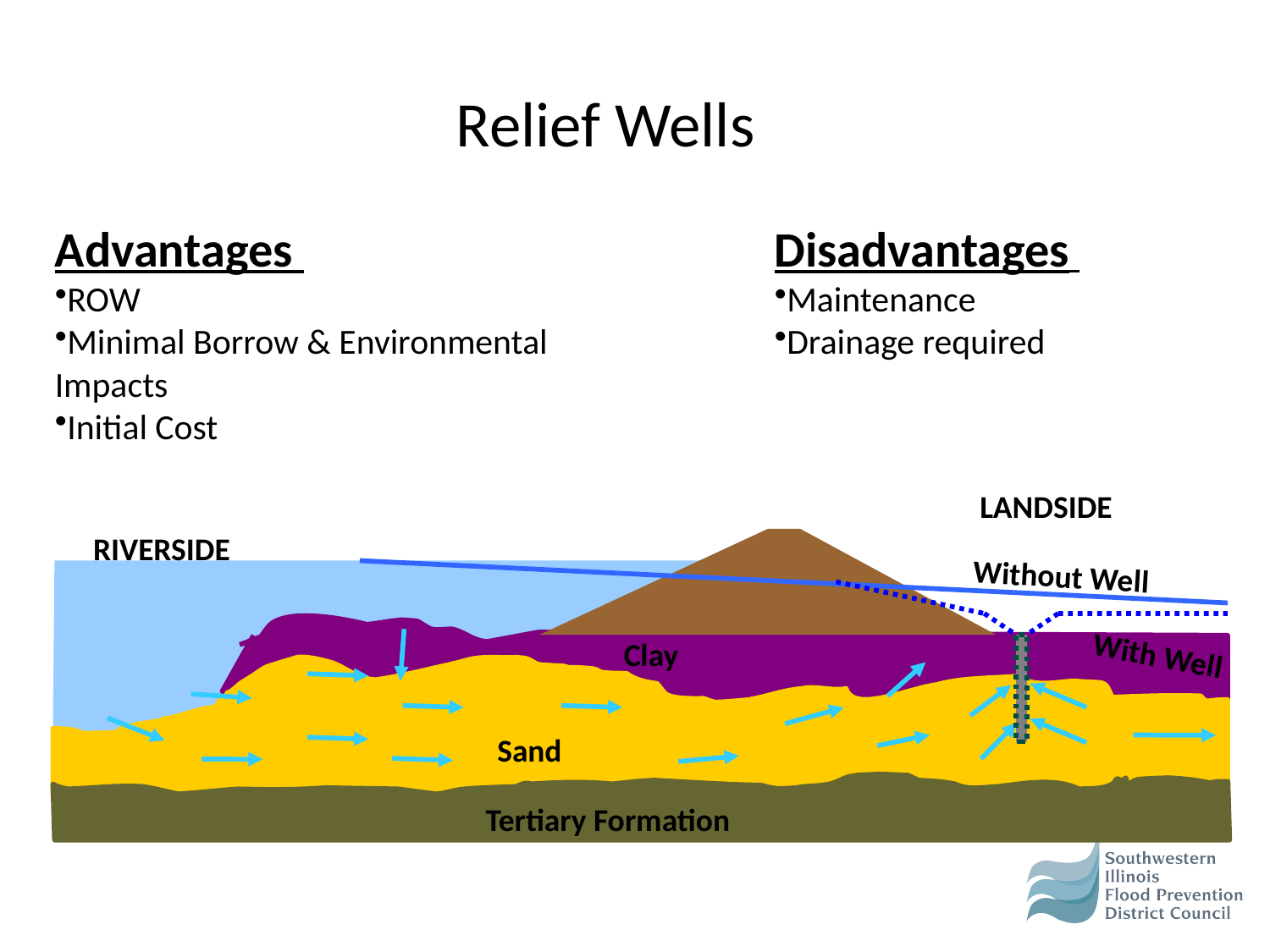

# Relief Wells

Advantages
ROW
Minimal Borrow & Environmental Impacts
Initial Cost
Disadvantages
Maintenance
Drainage required

LANDSIDE
RIVERSIDE

Without Well

Clay

With Well

Sand

Tertiary Formation
Tertiary Formation